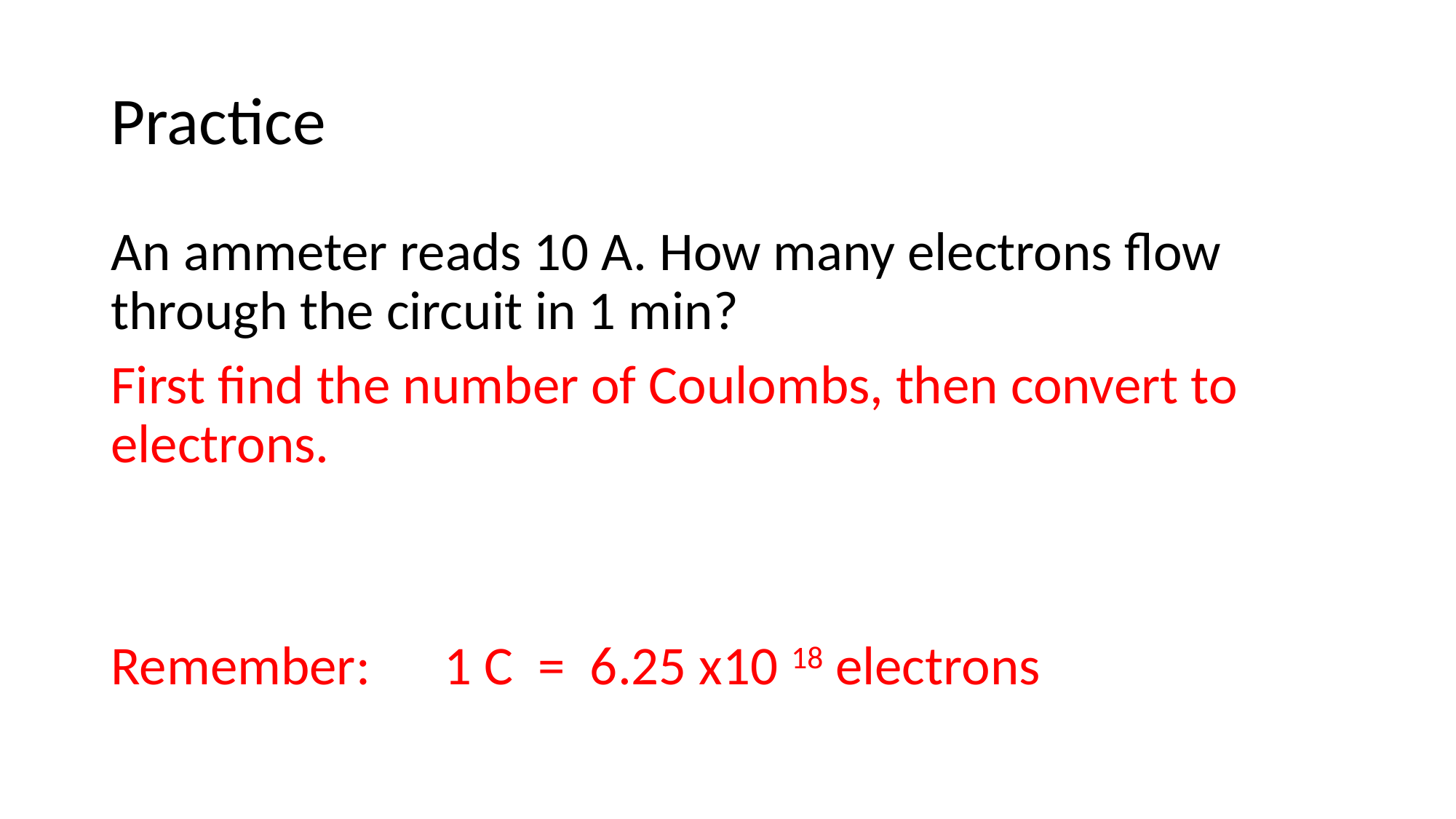

# Practice
An ammeter reads 10 A. How many electrons flow through the circuit in 1 min?
First find the number of Coulombs, then convert to electrons.

Remember:      1 C  =  6.25 x10 18 electrons